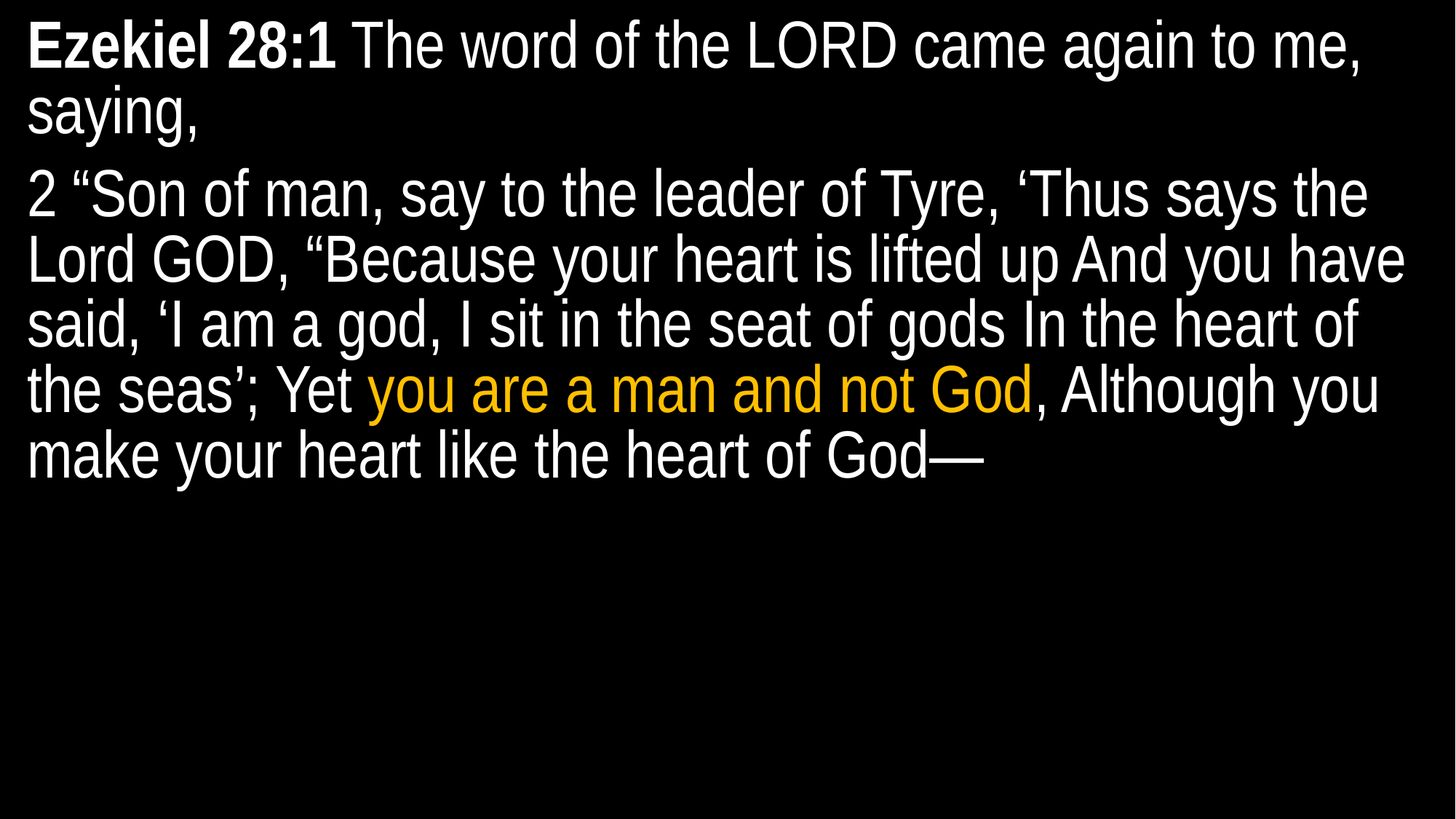

Ezekiel 28:1 The word of the LORD came again to me, saying,
2 “Son of man, say to the leader of Tyre, ‘Thus says the Lord GOD, “Because your heart is lifted up And you have said, ‘I am a god, I sit in the seat of gods In the heart of the seas’; Yet you are a man and not God, Although you make your heart like the heart of God—